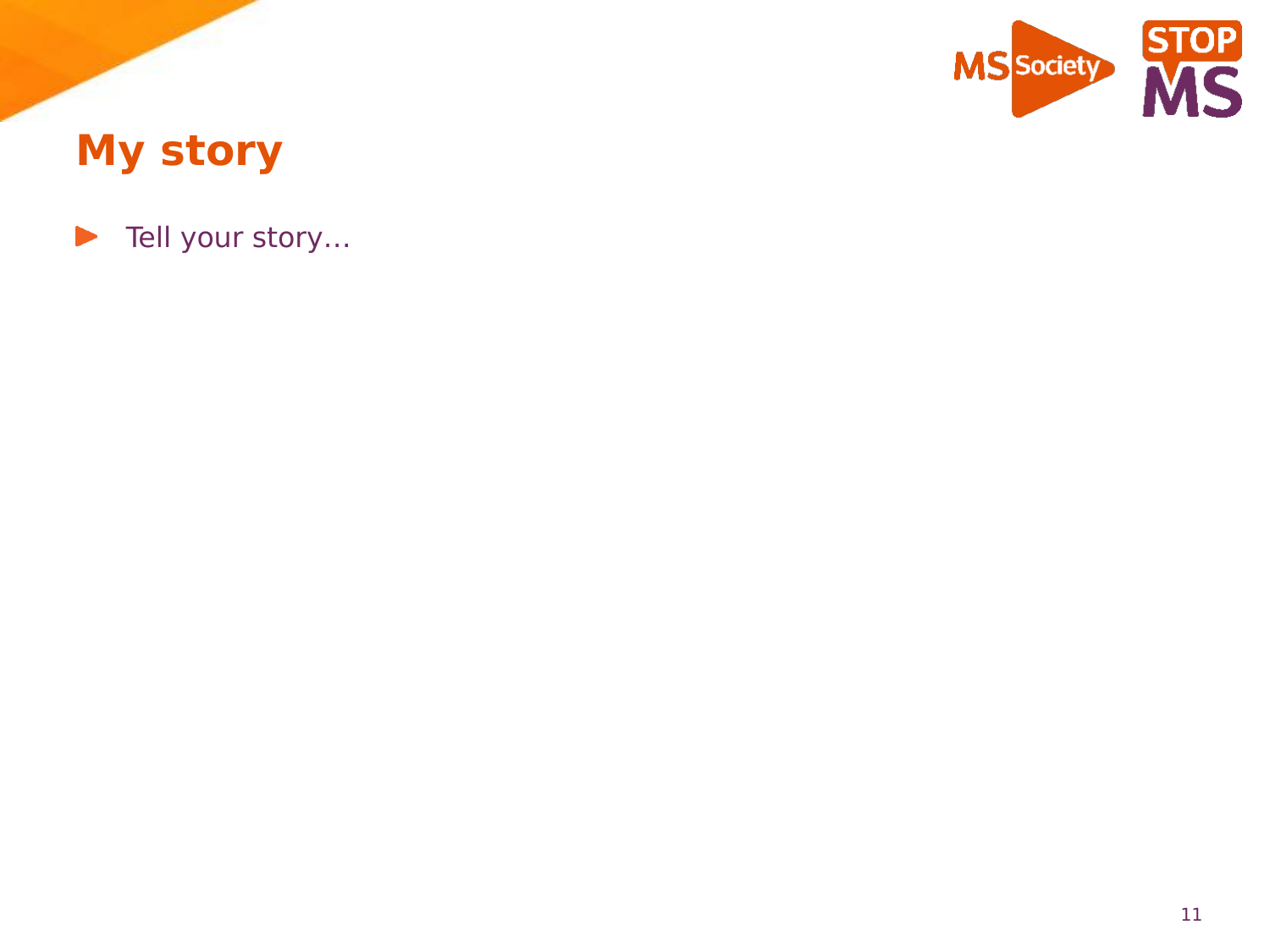

# My story
Tell your story…
11